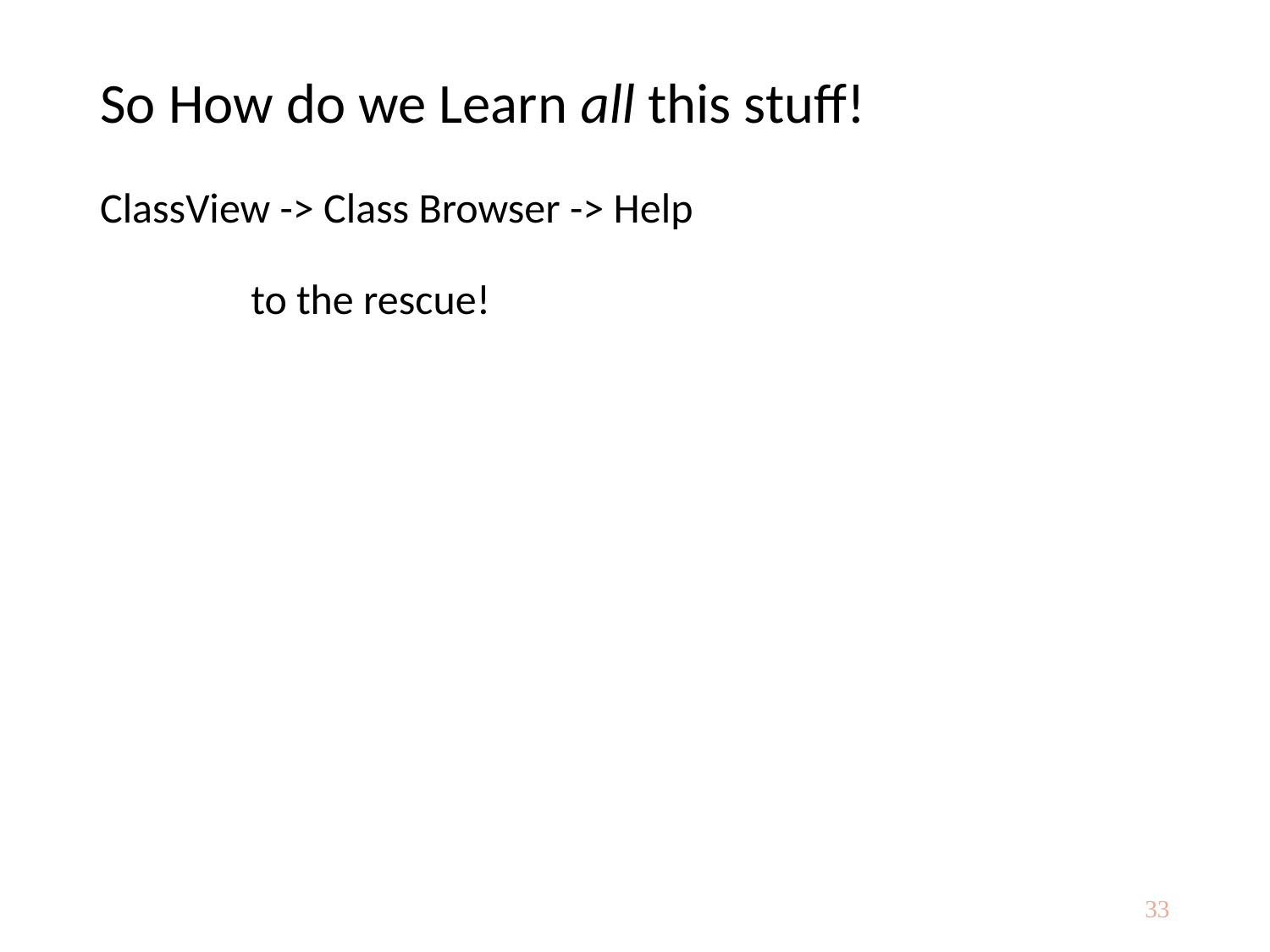

# So How do we Learn all this stuff!
ClassView -> Class Browser -> Help
 	to the rescue!
33